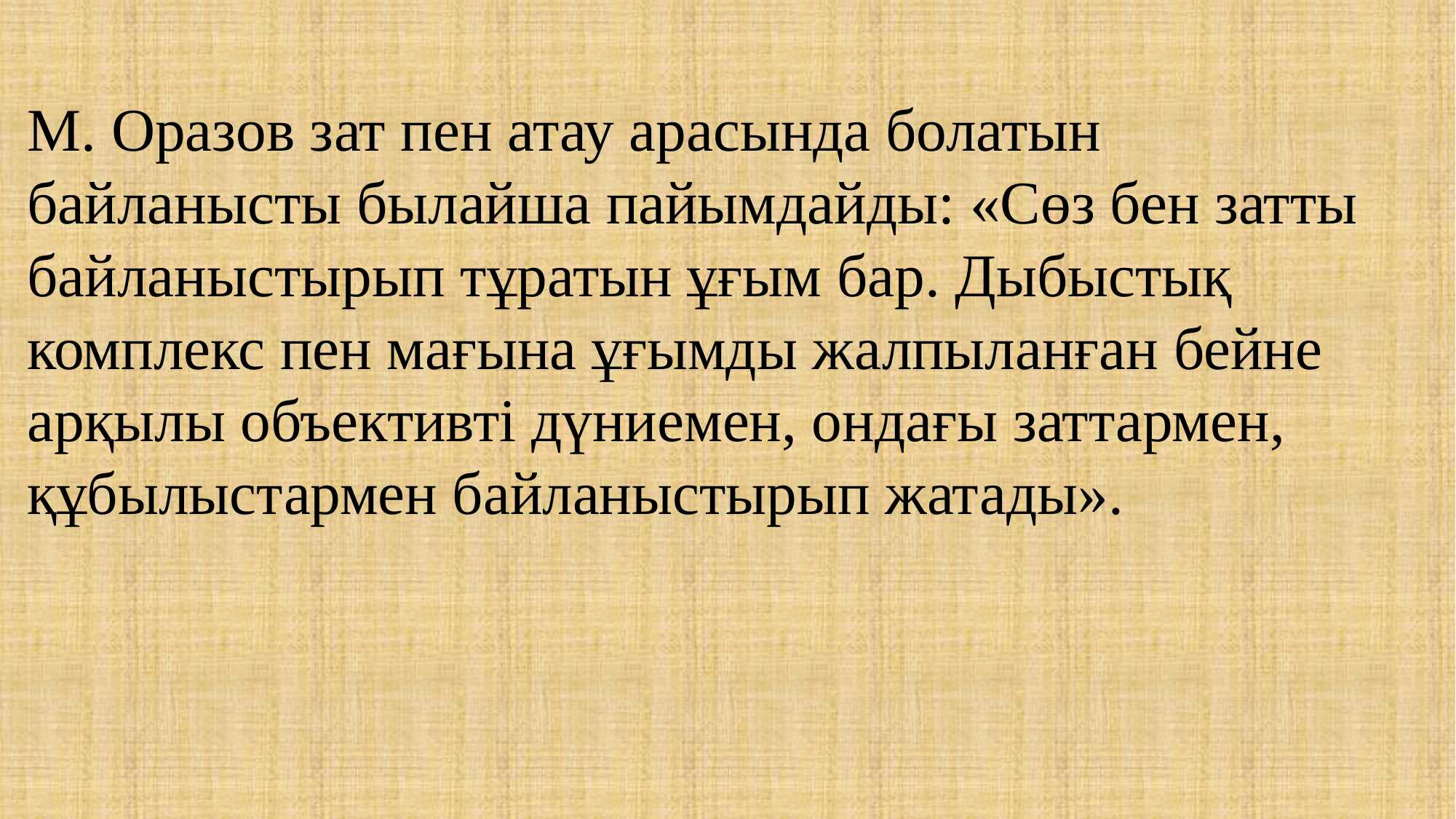

М. Оразов зат пен атау арасында болатын байланысты былайша пайымдайды: «Сөз бен затты байланыстырып тұратын ұғым бар. Дыбыстық комплекс пен мағына ұғымды жалпыланған бейне арқылы объективті дүниемен, ондағы заттармен, құбылыстармен байланыстырып жатады».